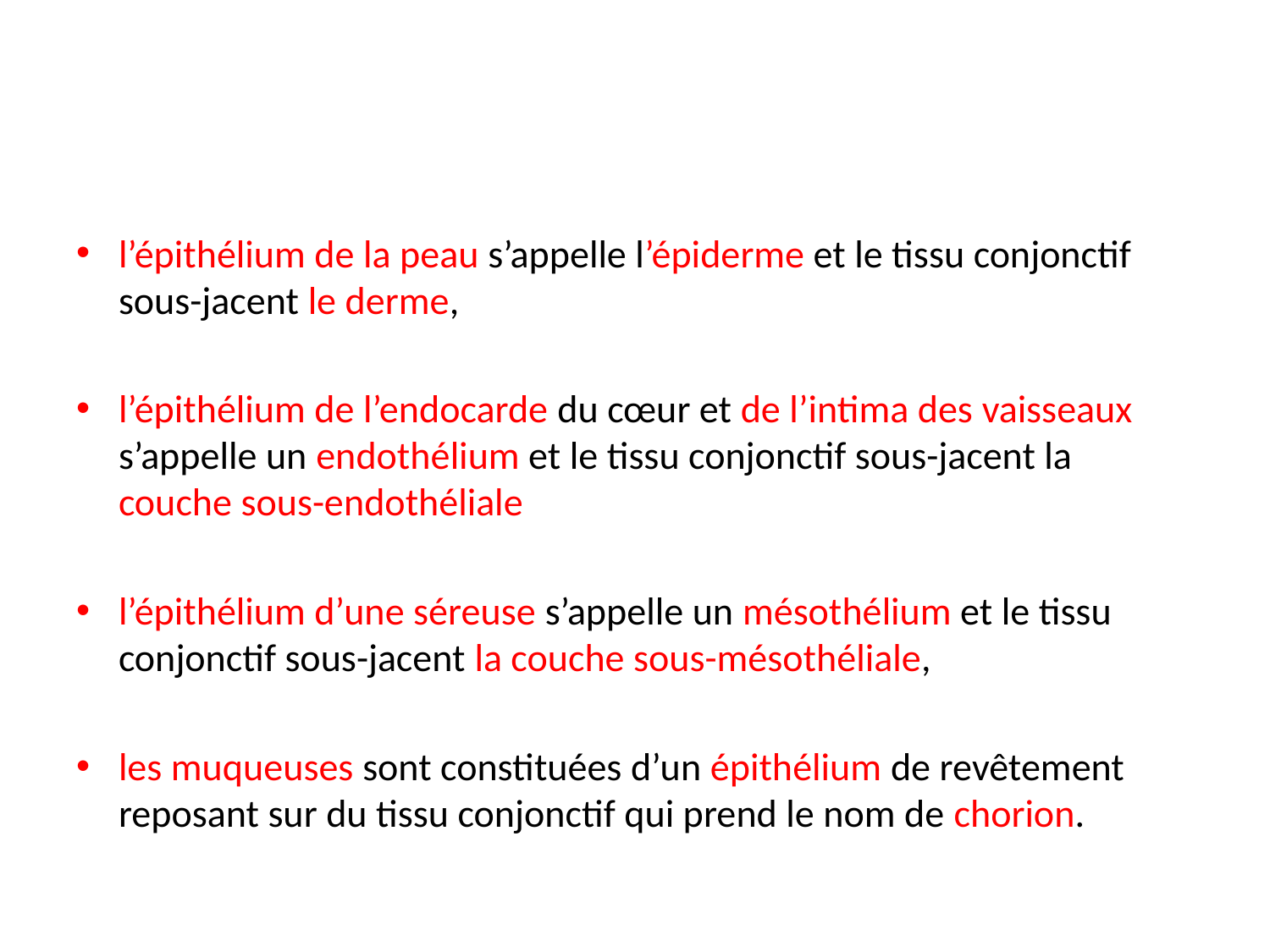

#
l’épithélium de la peau s’appelle l’épiderme et le tissu conjonctif sous-jacent le derme,

l’épithélium de l’endocarde du cœur et de l’intima des vaisseaux s’appelle un endothélium et le tissu conjonctif sous-jacent la couche sous-endothéliale

l’épithélium d’une séreuse s’appelle un mésothélium et le tissu conjonctif sous-jacent la couche sous-mésothéliale,

les muqueuses sont constituées d’un épithélium de revêtement reposant sur du tissu conjonctif qui prend le nom de chorion.